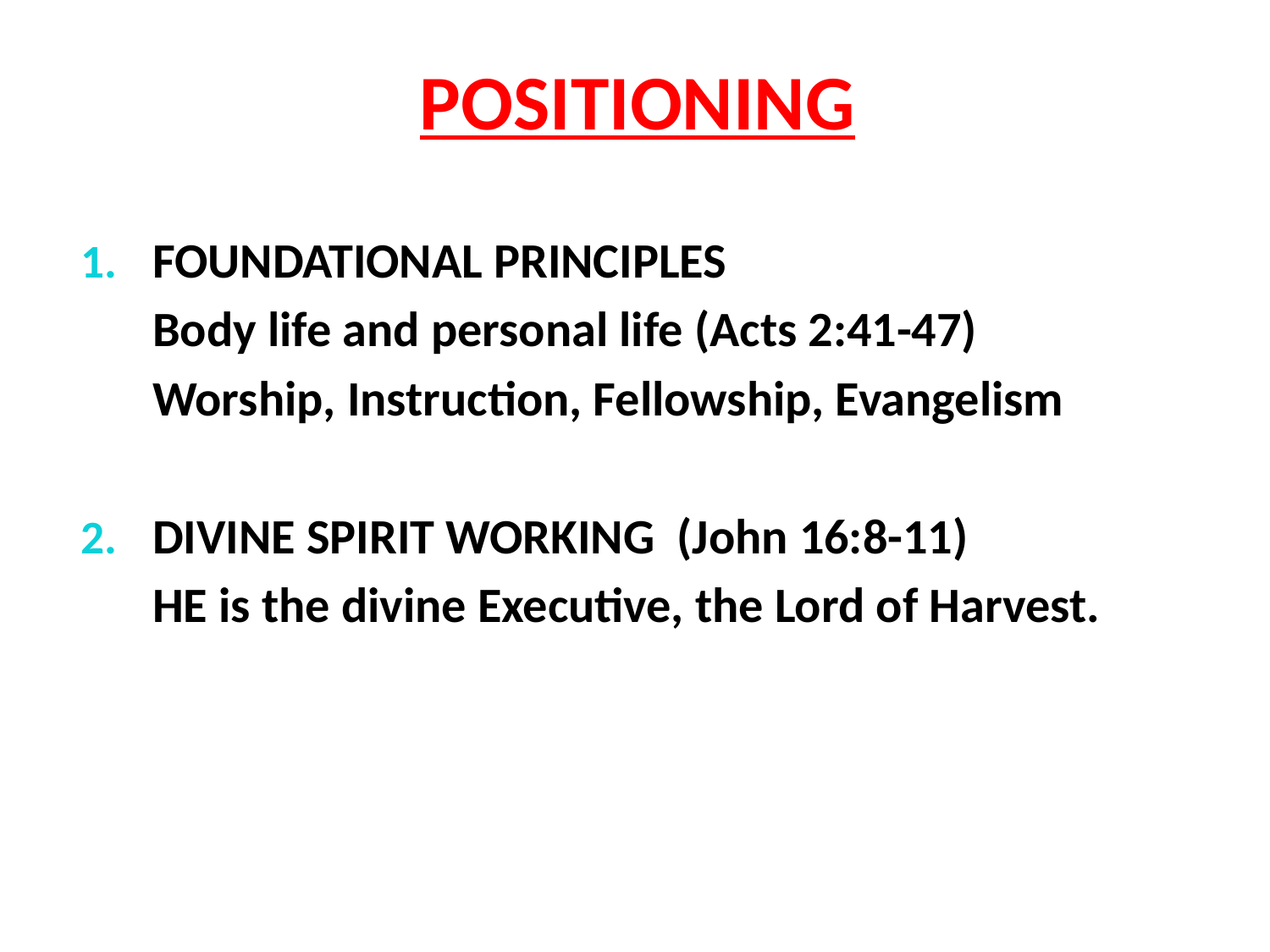

# POSITIONING
FOUNDATIONAL PRINCIPLES
	Body life and personal life (Acts 2:41-47)
	Worship, Instruction, Fellowship, Evangelism

DIVINE SPIRIT WORKING  (John 16:8-11)
	HE is the divine Executive, the Lord of Harvest.